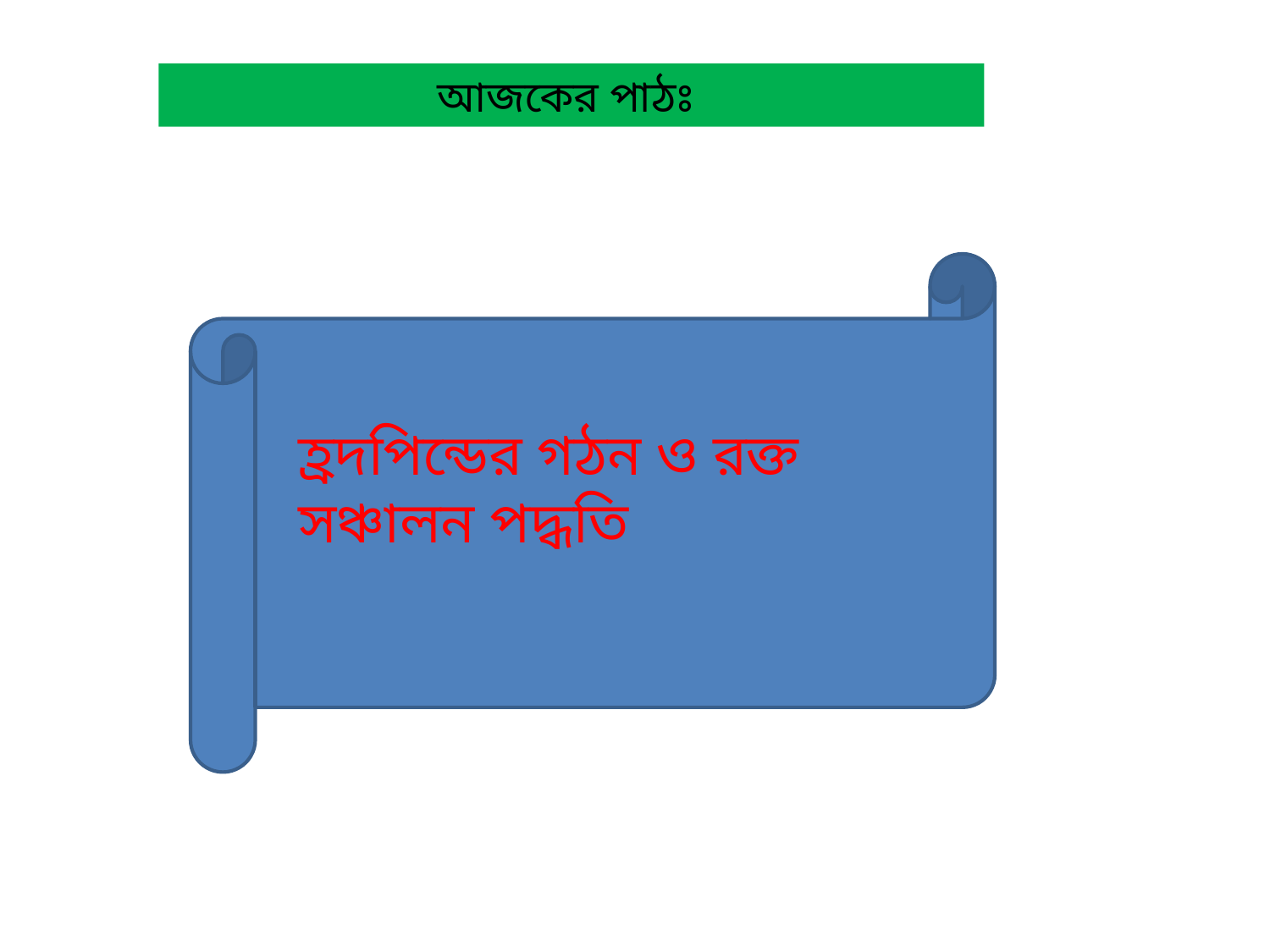

আজকের পাঠঃ

হ্রদপিন্ডের গঠন ও রক্ত সঞ্চালন পদ্ধতি